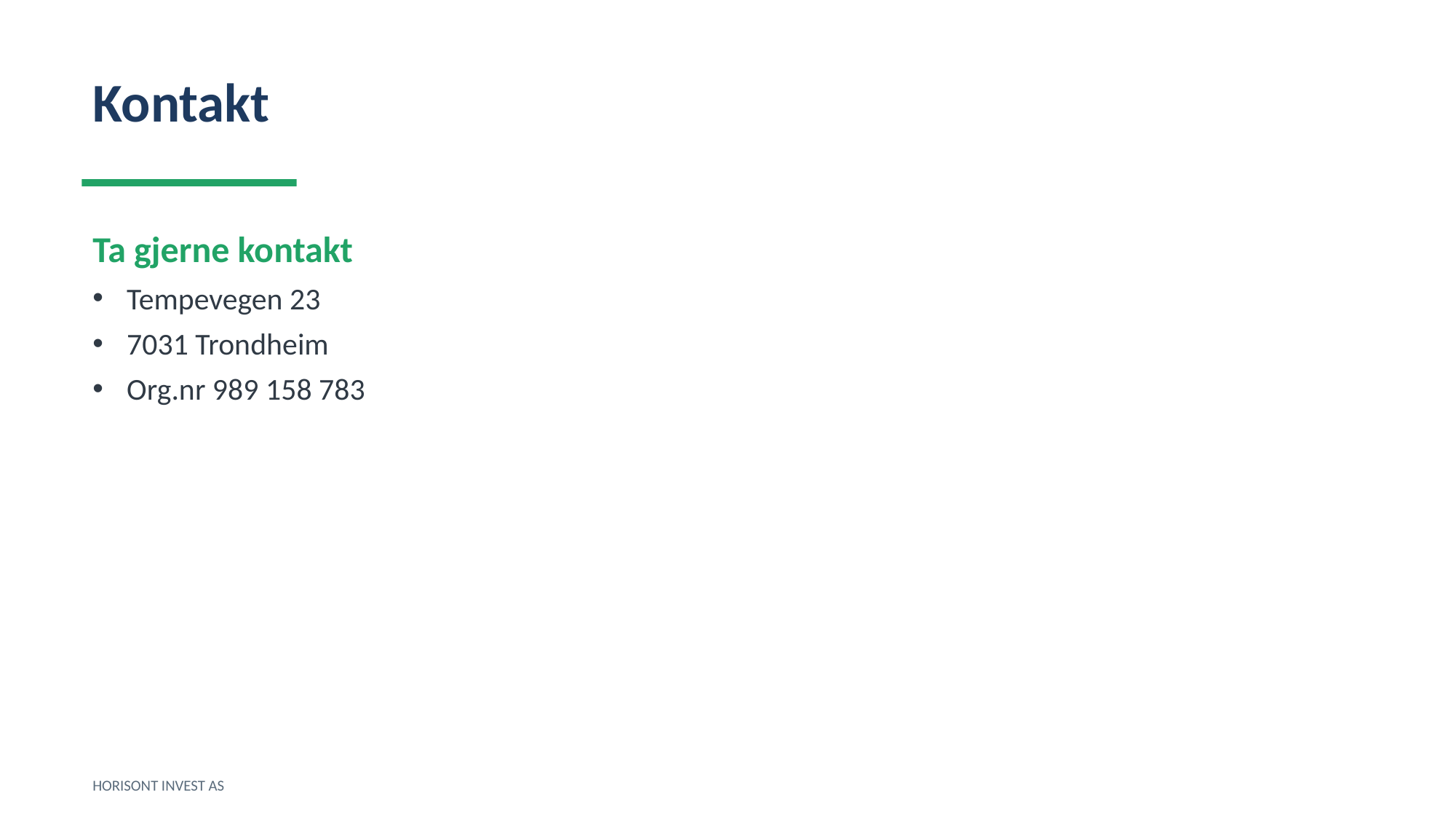

Kontakt

Ta gjerne kontakt
Tempevegen 23
7031 Trondheim
Org.nr 989 158 783
HORISONT INVEST AS